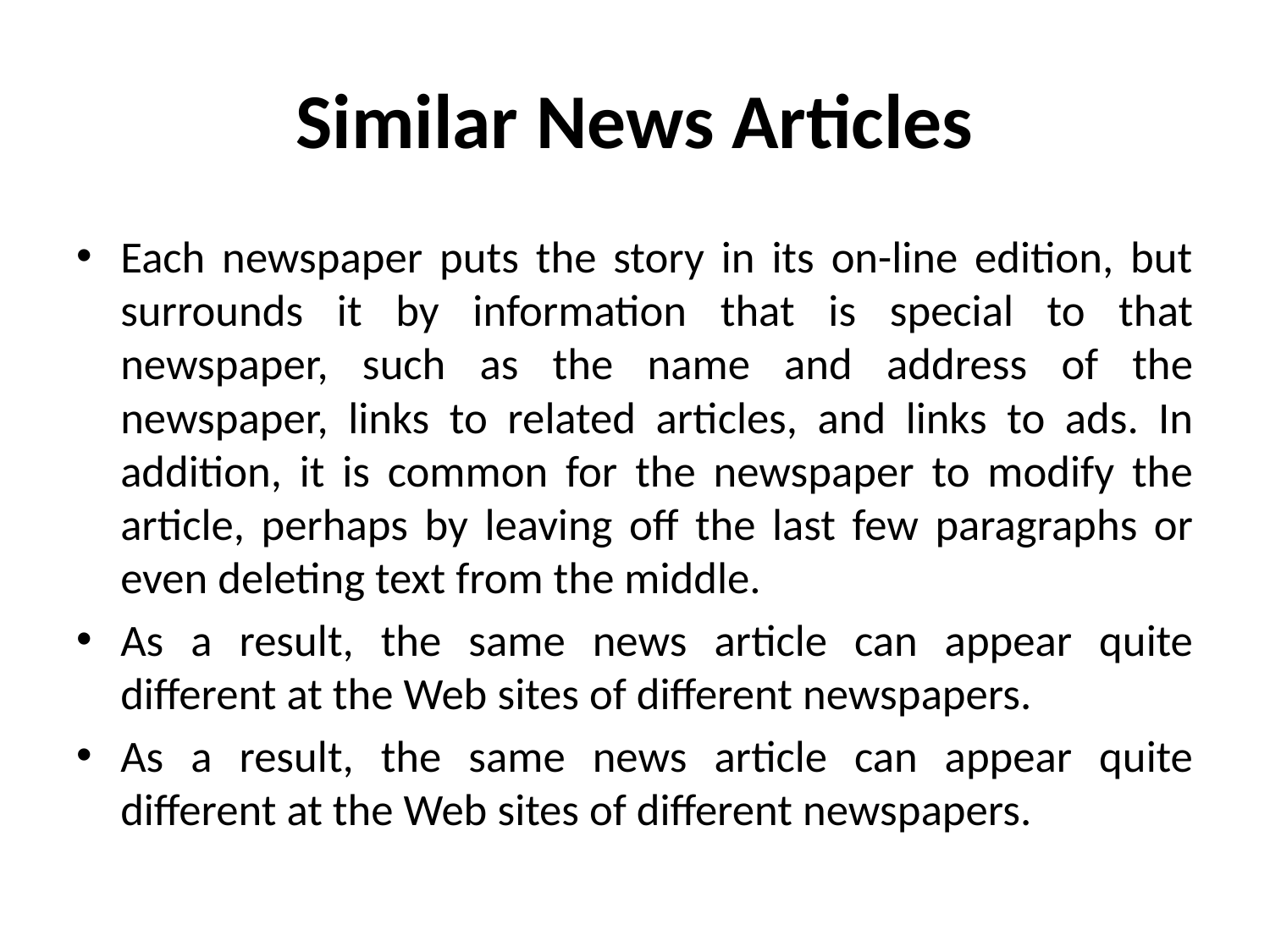

# Similar News Articles
Each newspaper puts the story in its on-line edition, but surrounds it by information that is special to that newspaper, such as the name and address of the newspaper, links to related articles, and links to ads. In addition, it is common for the newspaper to modify the article, perhaps by leaving off the last few paragraphs or even deleting text from the middle.
As a result, the same news article can appear quite different at the Web sites of different newspapers.
As a result, the same news article can appear quite different at the Web sites of different newspapers.